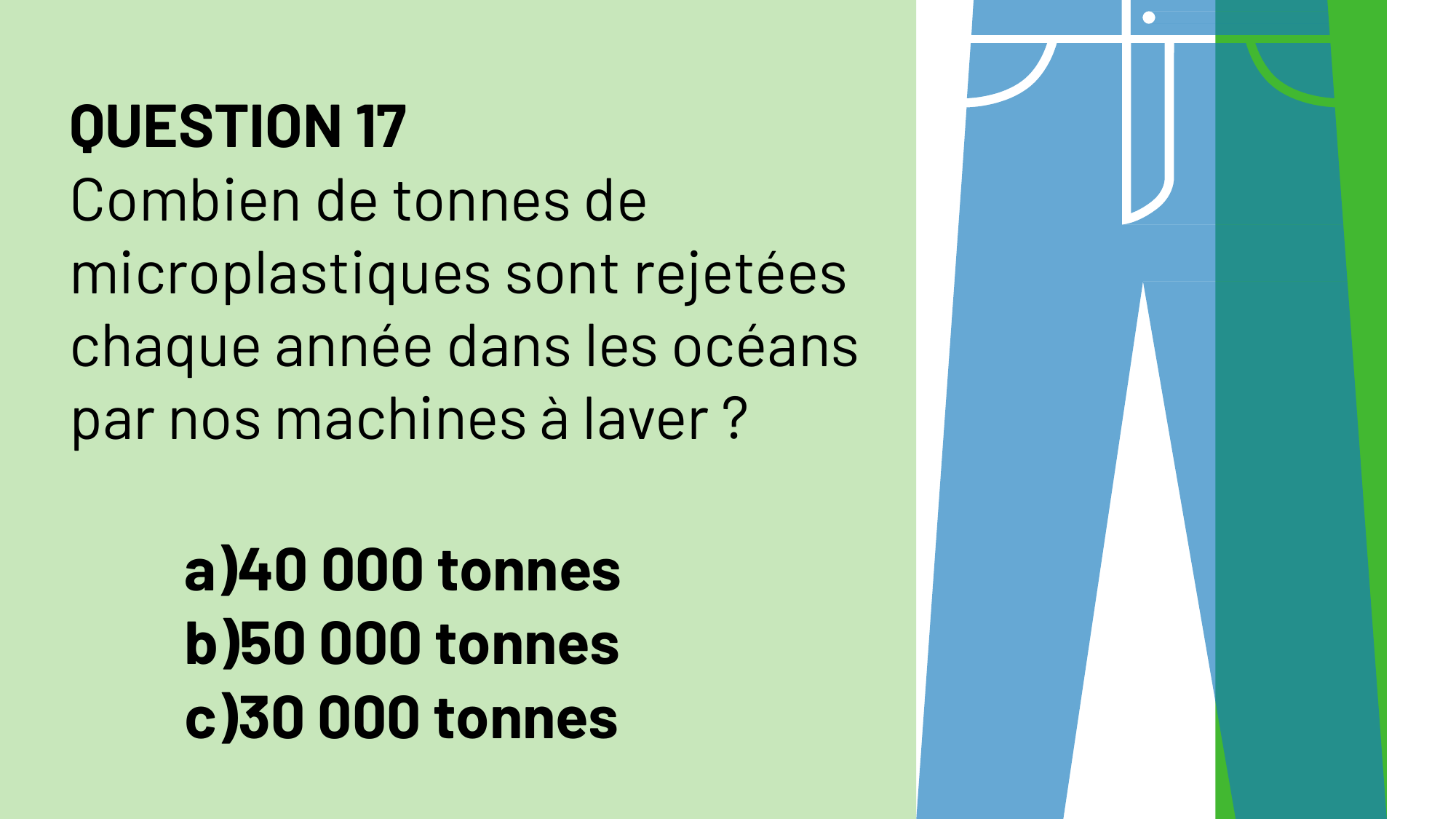

QUESTION 17
Combien de tonnes de microplastiques sont rejetées chaque année dans les océans par nos machines à laver ?
40 000 tonnes
50 000 tonnes
30 000 tonnes